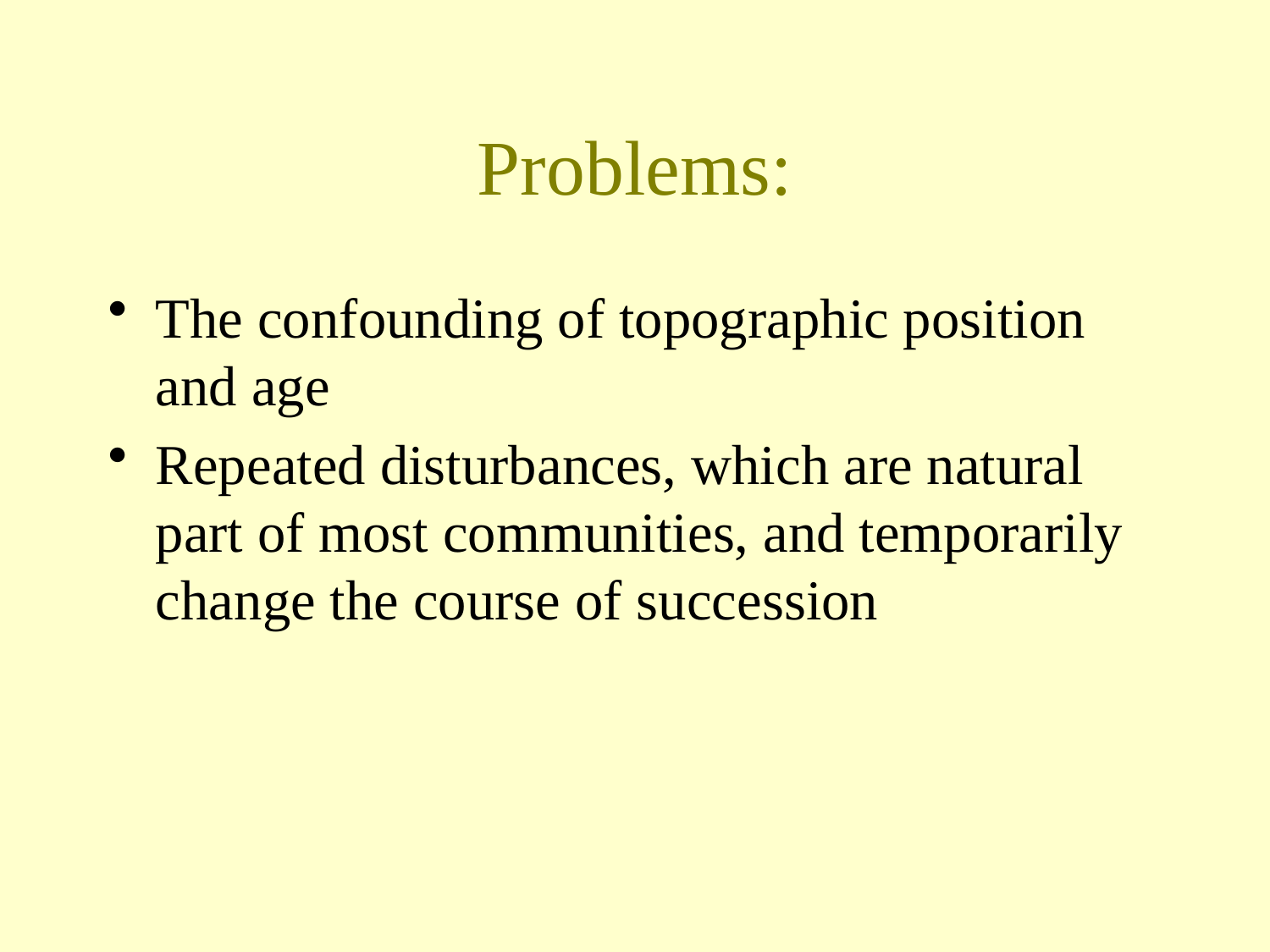

# Problems:
The confounding of topographic position and age
Repeated disturbances, which are natural part of most communities, and temporarily change the course of succession